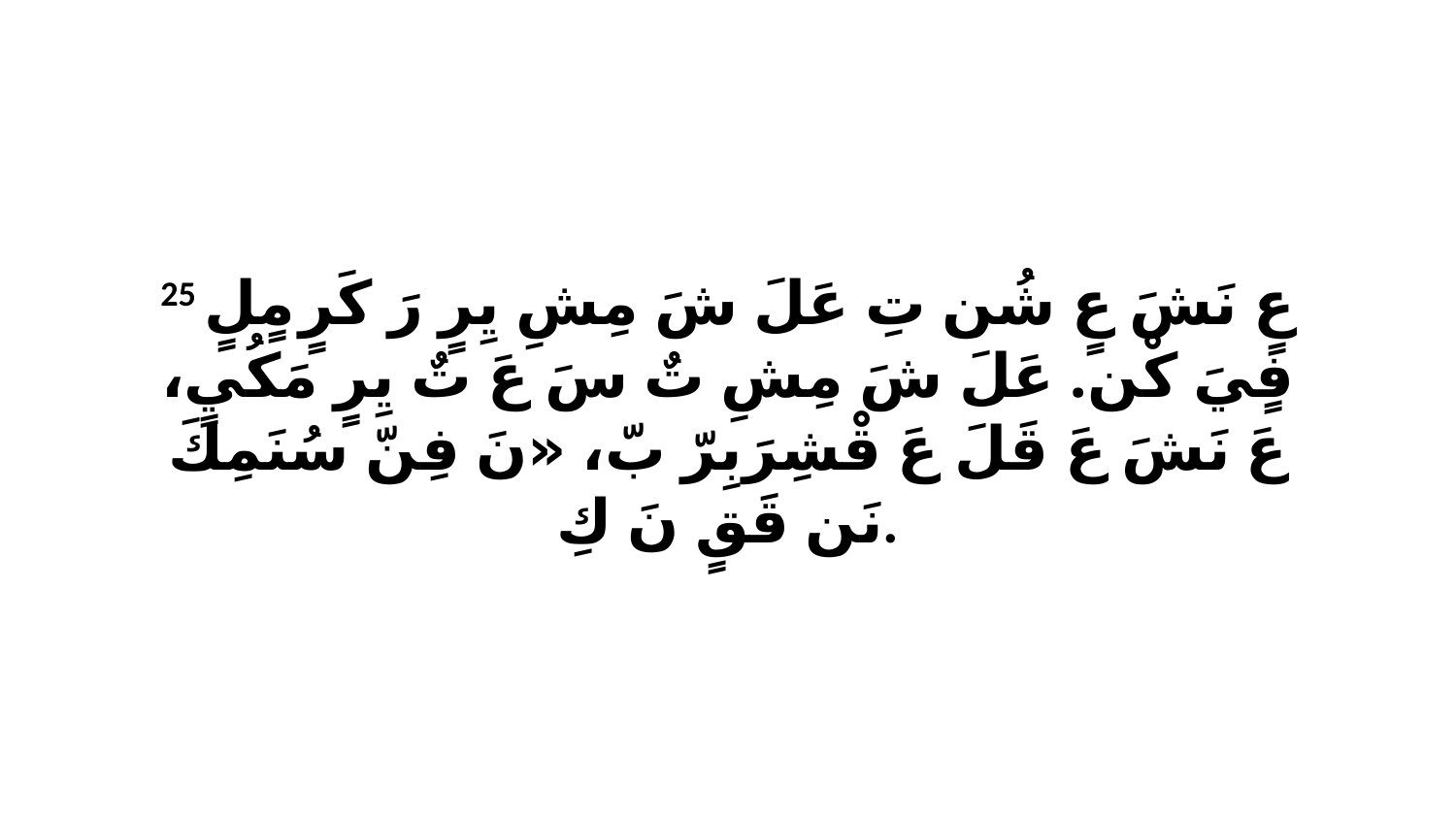

25 عٍ نَشَ عٍ شُن تِ عَلَ شَ مِشِ يِرٍ رَ كَرٍ مٍلٍ فٍيَ كْن. عَلَ شَ مِشِ تٌ سَ عَ تٌ يِرٍ مَكُيٍ، عَ نَشَ عَ قَلَ عَ قْشِرَبِرّ بّ، «نَ فِنّ سُنَمِكَ نَن قَقٍ نَ كِ.